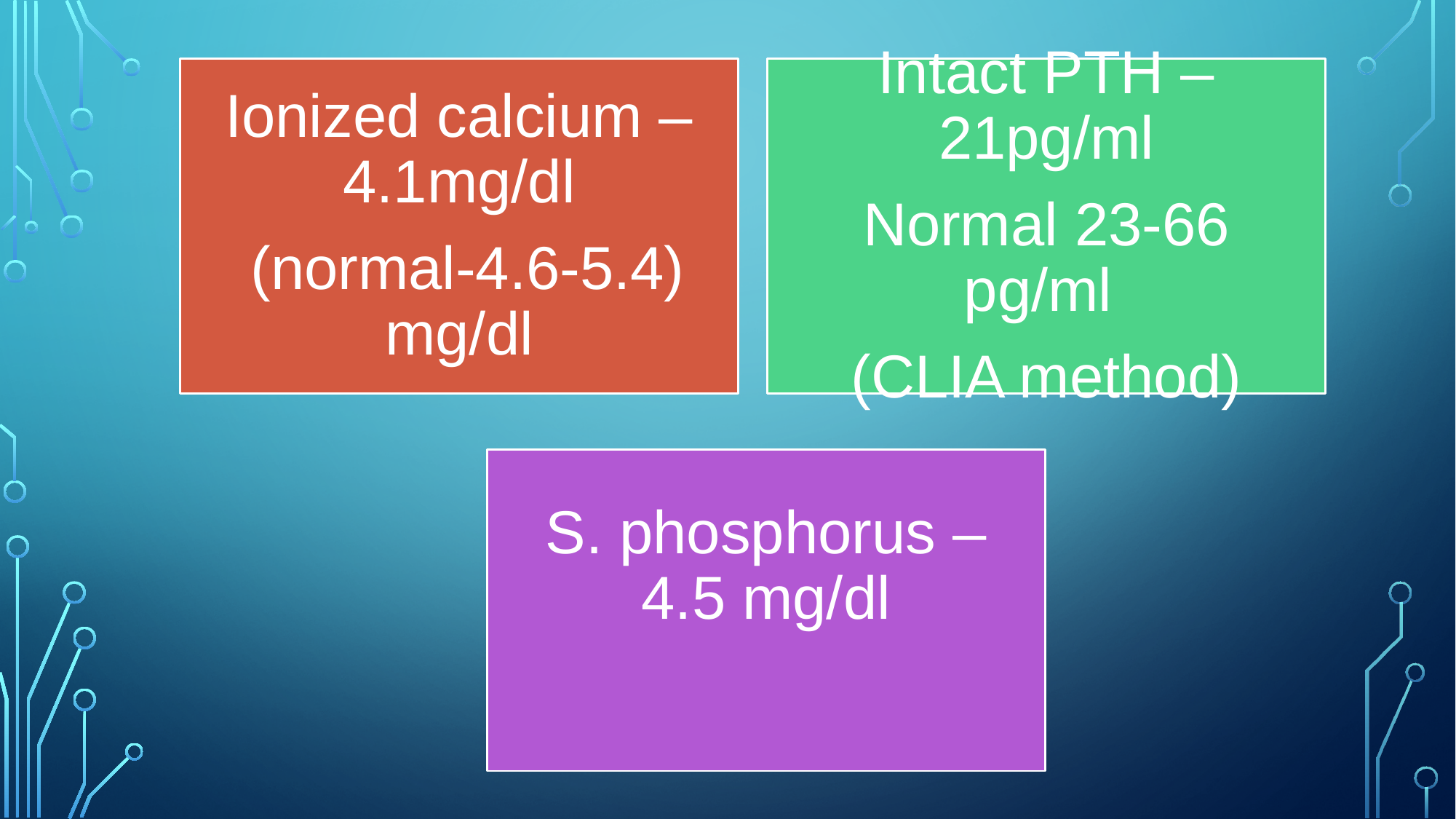

Ionized calcium – 4.1mg/dl
 (normal-4.6-5.4) mg/dl
Intact PTH – 21pg/ml
Normal 23-66 pg/ml
(CLIA method)
S. phosphorus – 4.5 mg/dl